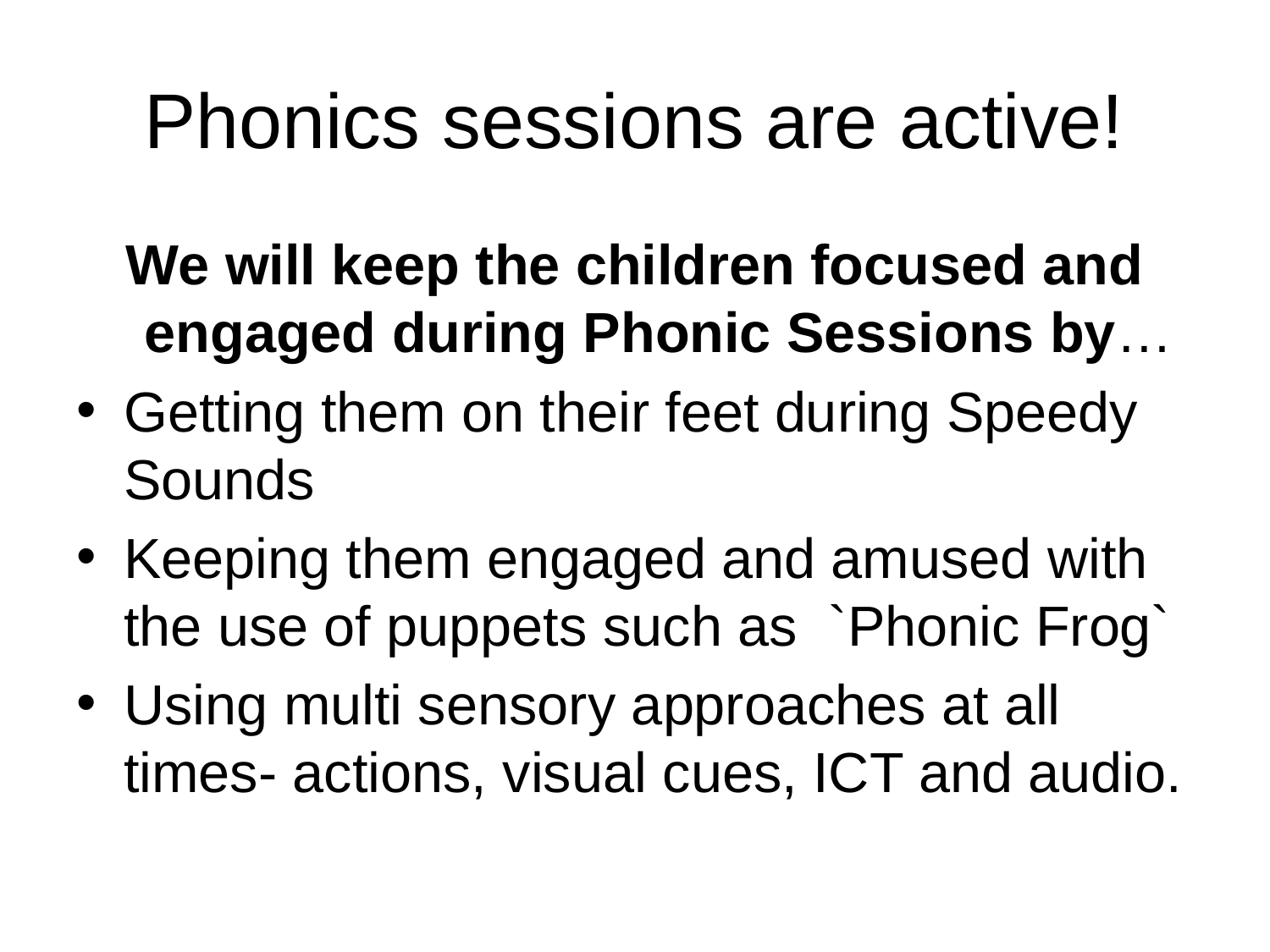

# Phonics sessions are active!
We will keep the children focused and engaged during Phonic Sessions by…
Getting them on their feet during Speedy Sounds
Keeping them engaged and amused with the use of puppets such as  `Phonic Frog`
Using multi sensory approaches at all times- actions, visual cues, ICT and audio.